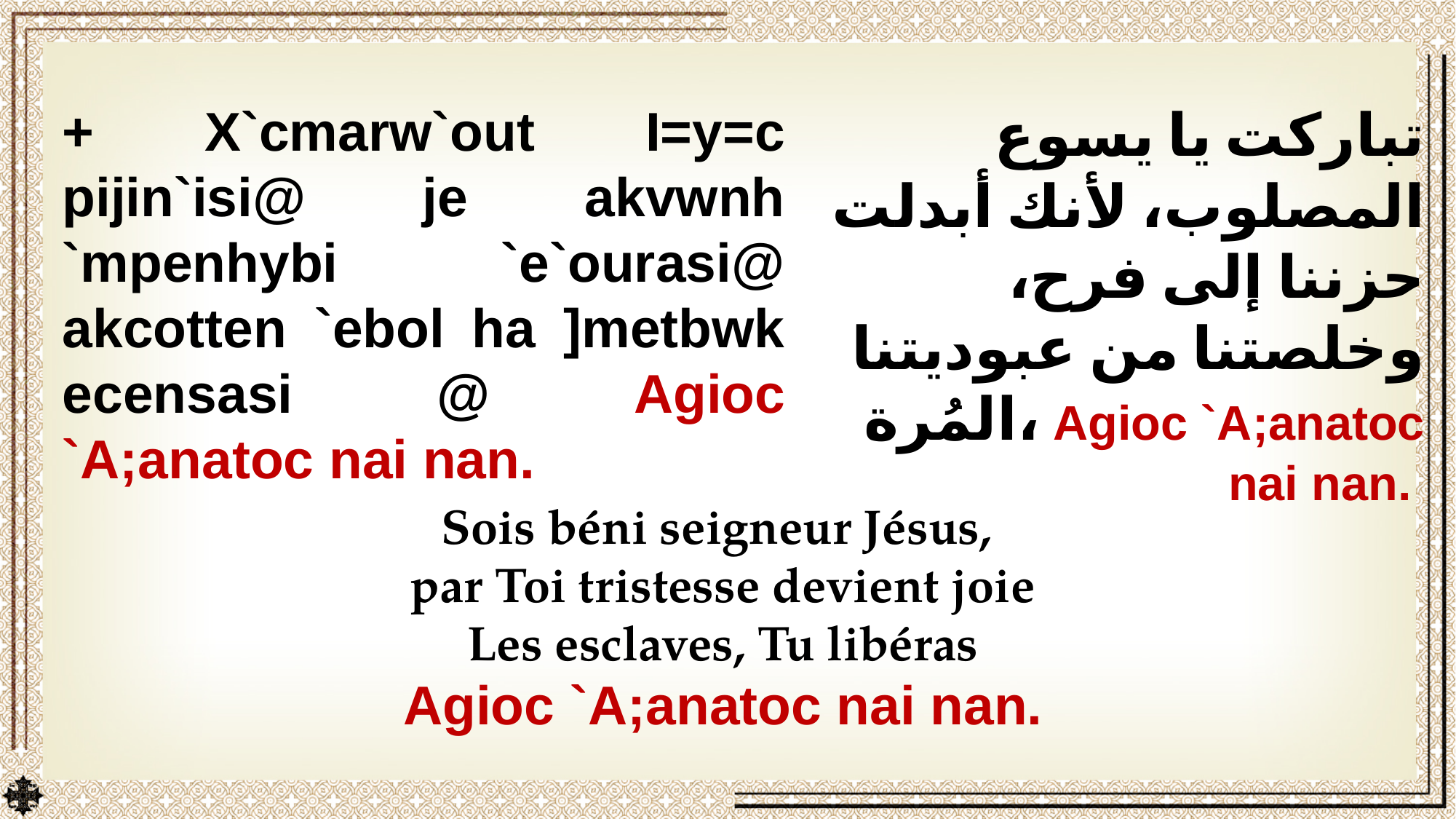

+ X`cmarw`out I=y=c pijin`isi@ je akvwnh `mpenhybi `e`ourasi@ akcotten `ebol ha ]metbwk ecensasi @ Agioc `A;anatoc nai nan.
تباركت يا يسوع المصلوب، لأنك أبدلت حزننا إلى فرح، وخلصتنا من عبوديتنا المُرة، Agioc `A;anatoc nai nan.

Sois béni seigneur Jésus,
par Toi tristesse devient joie
Les esclaves, Tu libéras
 Agioc `A;anatoc nai nan.